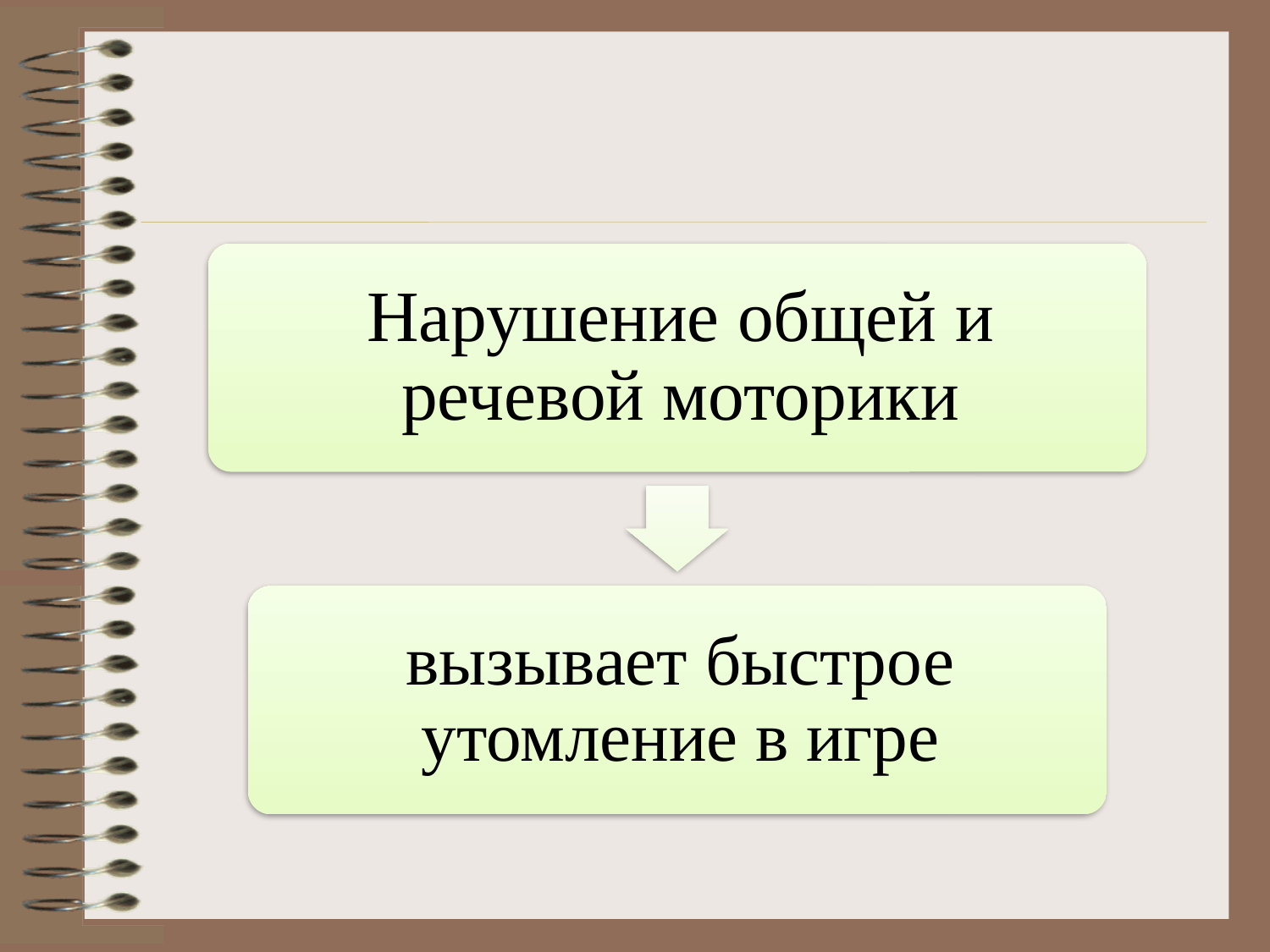

#
Нарушение общей и речевой моторики

вызывает быстрое утомление в игре